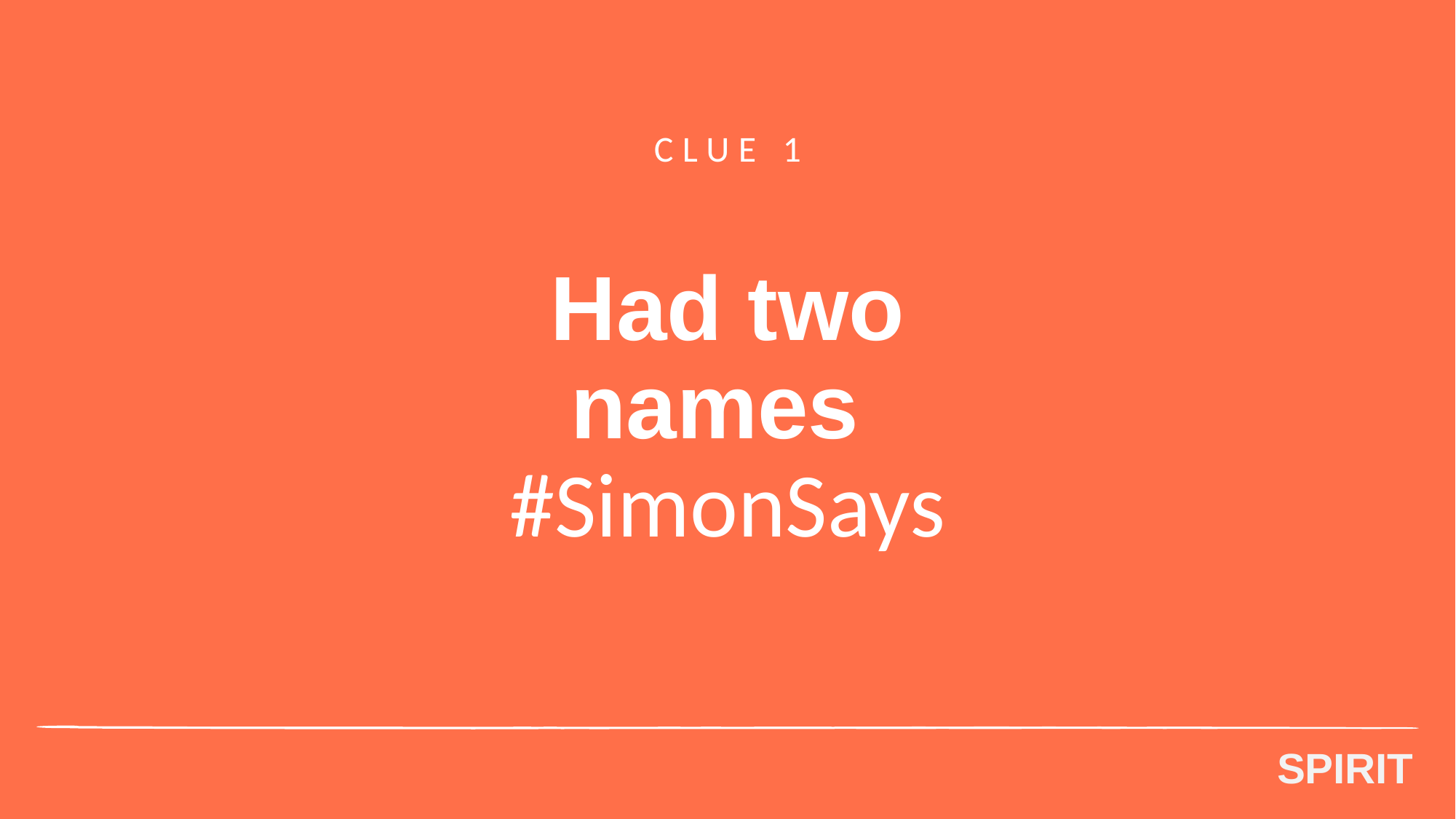

CLUE 1
# Had two names #SimonSays
SPIRIT